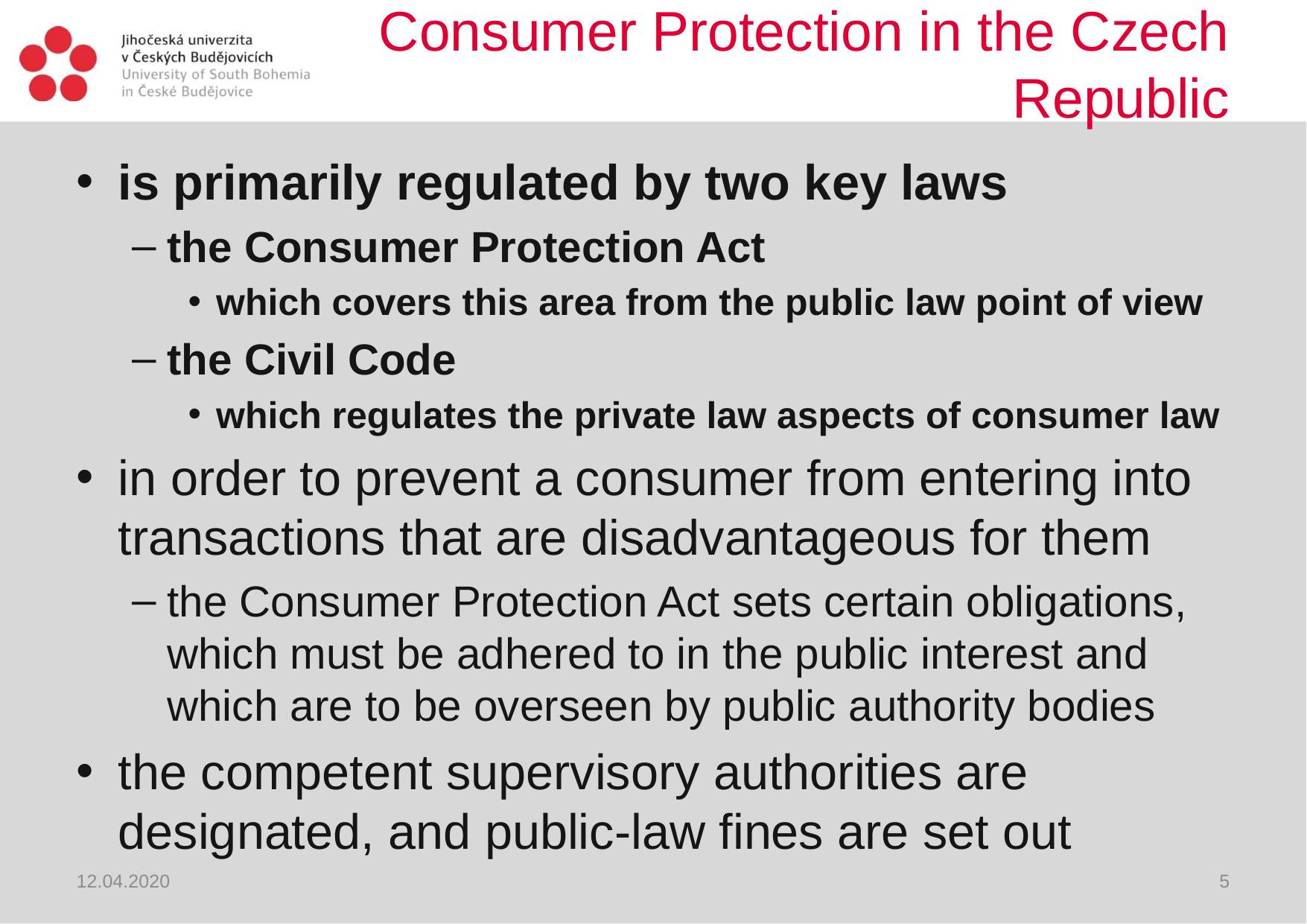

# Consumer Protection in the Czech Republic
is primarily regulated by two key laws
the Consumer Protection Act
which covers this area from the public law point of view
the Civil Code
which regulates the private law aspects of consumer law
in order to prevent a consumer from entering into transactions that are disadvantageous for them
the Consumer Protection Act sets certain obligations, which must be adhered to in the public interest and which are to be overseen by public authority bodies
the competent supervisory authorities are designated, and public-law fines are set out

12.04.2020
5